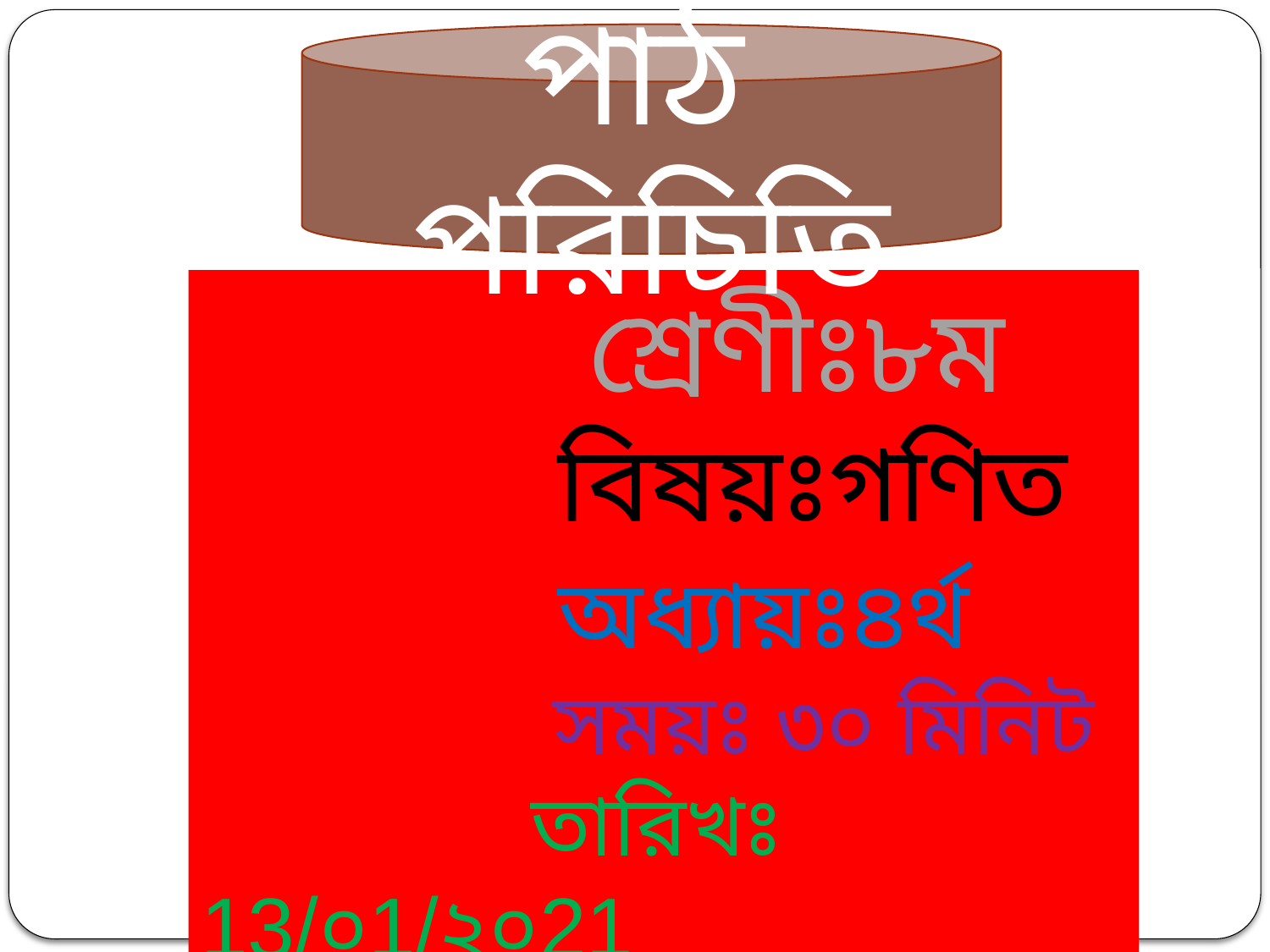

পাঠ  পরিচিতি

                                               শ্রেণীঃ৮ম
             বিষয়ঃগণিত
             অধ্যায়ঃ৪র্থ
                সময়ঃ ৩০ মিনিট
               তারিখঃ 13/০1/২০21